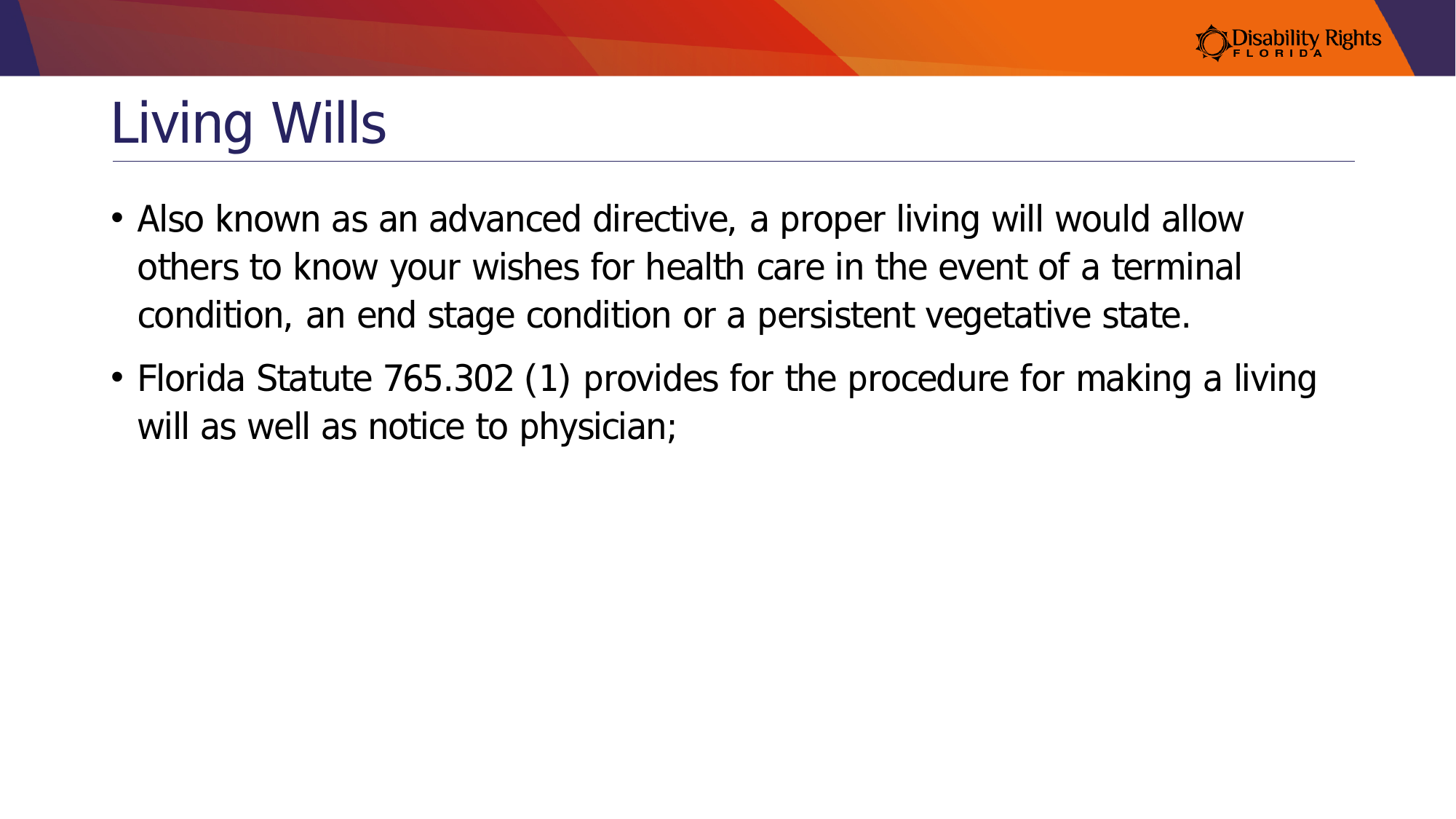

# Living Wills
Also known as an advanced directive, a proper living will would allow others to know your wishes for health care in the event of a terminal condition, an end stage condition or a persistent vegetative state.
Florida Statute 765.302 (1) provides for the procedure for making a living will as well as notice to physician;